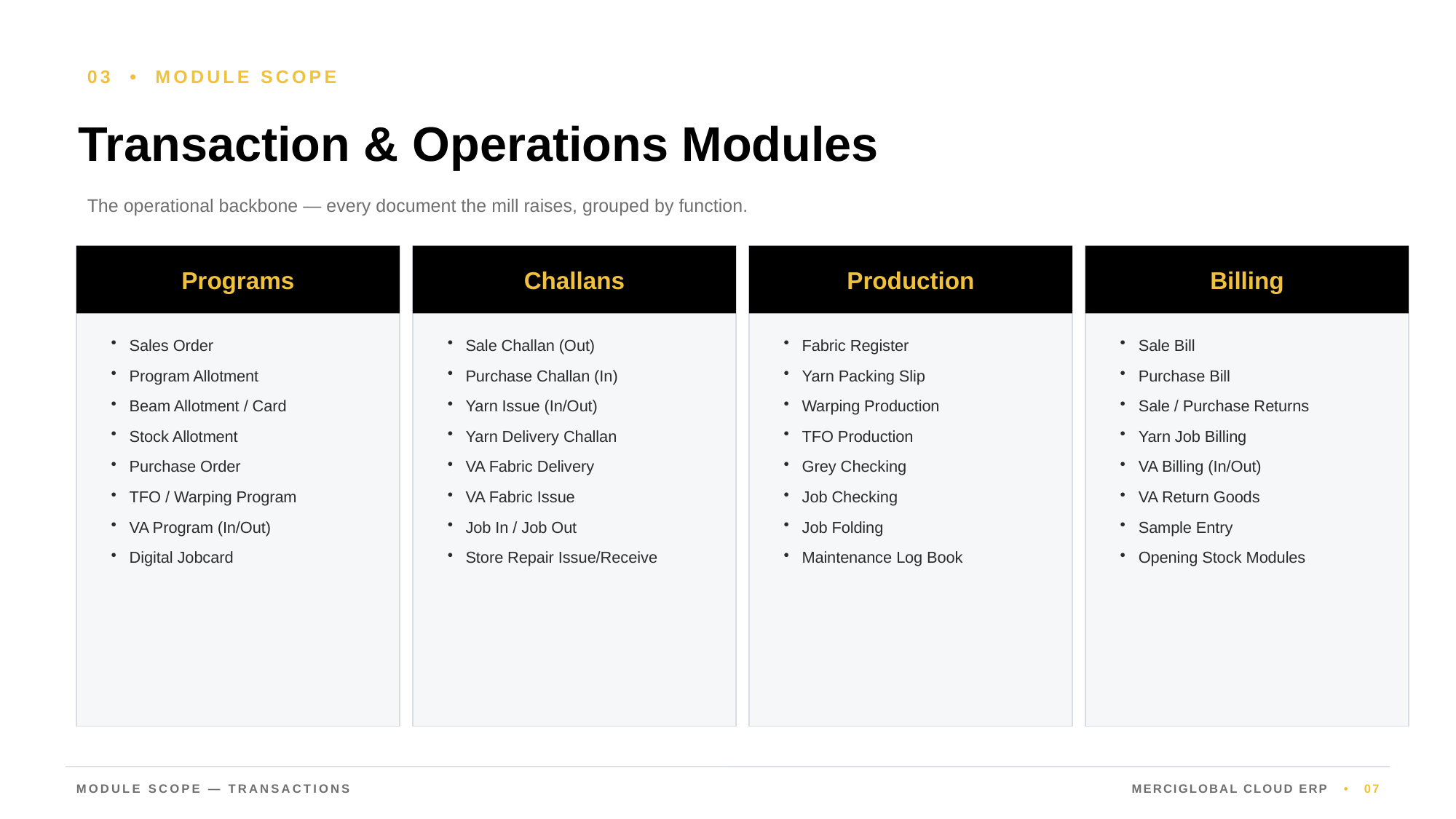

03  •  MODULE SCOPE
Transaction & Operations Modules
The operational backbone — every document the mill raises, grouped by function.

Programs

Challans

Production

Billing
Sales Order
Program Allotment
Beam Allotment / Card
Stock Allotment
Purchase Order
TFO / Warping Program
VA Program (In/Out)
Digital Jobcard
Sale Challan (Out)
Purchase Challan (In)
Yarn Issue (In/Out)
Yarn Delivery Challan
VA Fabric Delivery
VA Fabric Issue
Job In / Job Out
Store Repair Issue/Receive
Fabric Register
Yarn Packing Slip
Warping Production
TFO Production
Grey Checking
Job Checking
Job Folding
Maintenance Log Book
Sale Bill
Purchase Bill
Sale / Purchase Returns
Yarn Job Billing
VA Billing (In/Out)
VA Return Goods
Sample Entry
Opening Stock Modules

MODULE SCOPE — TRANSACTIONS
MERCIGLOBAL CLOUD ERP   •   07